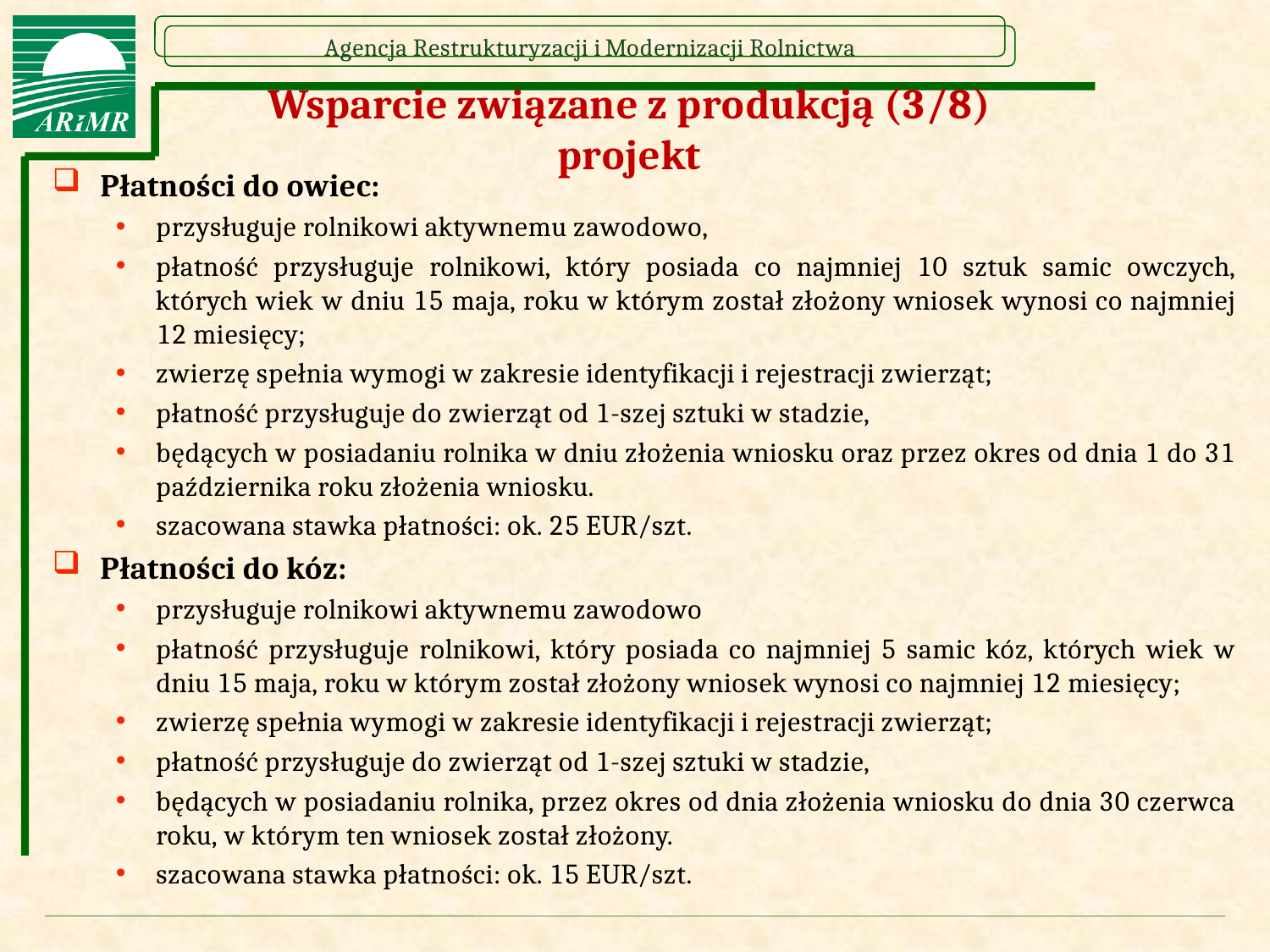

# Wsparcie związane z produkcją (3/8) projekt
Płatności do owiec:
przysługuje rolnikowi aktywnemu zawodowo,
płatność przysługuje rolnikowi, który posiada co najmniej 10 sztuk samic owczych, których wiek w dniu 15 maja, roku w którym został złożony wniosek wynosi co najmniej 12 miesięcy;
zwierzę spełnia wymogi w zakresie identyfikacji i rejestracji zwierząt;
płatność przysługuje do zwierząt od 1-szej sztuki w stadzie,
będących w posiadaniu rolnika w dniu złożenia wniosku oraz przez okres od dnia 1 do 31 października roku złożenia wniosku.
szacowana stawka płatności: ok. 25 EUR/szt.
Płatności do kóz:
przysługuje rolnikowi aktywnemu zawodowo
płatność przysługuje rolnikowi, który posiada co najmniej 5 samic kóz, których wiek w dniu 15 maja, roku w którym został złożony wniosek wynosi co najmniej 12 miesięcy;
zwierzę spełnia wymogi w zakresie identyfikacji i rejestracji zwierząt;
płatność przysługuje do zwierząt od 1-szej sztuki w stadzie,
będących w posiadaniu rolnika, przez okres od dnia złożenia wniosku do dnia 30 czerwca roku, w którym ten wniosek został złożony.
szacowana stawka płatności: ok. 15 EUR/szt.